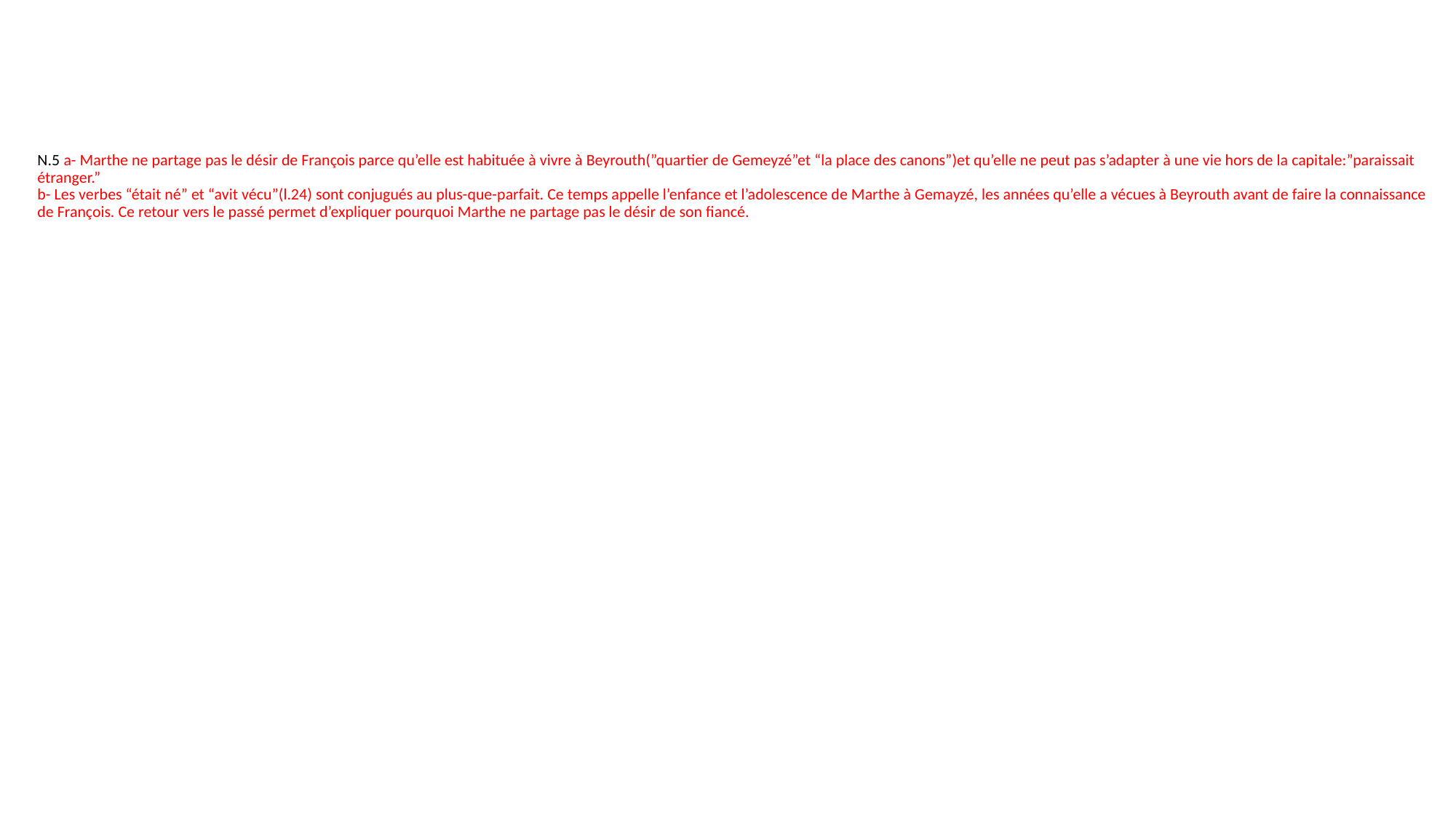

# N.5 a- Marthe ne partage pas le désir de François parce qu’elle est habituée à vivre à Beyrouth(”quartier de Gemeyzé”et “la place des canons”)et qu’elle ne peut pas s’adapter à une vie hors de la capitale:”paraissait étranger.” b- Les verbes “était né” et “avit vécu”(l.24) sont conjugués au plus-que-parfait. Ce temps appelle l’enfance et l’adolescence de Marthe à Gemayzé, les années qu’elle a vécues à Beyrouth avant de faire la connaissance de François. Ce retour vers le passé permet d’expliquer pourquoi Marthe ne partage pas le désir de son fiancé.